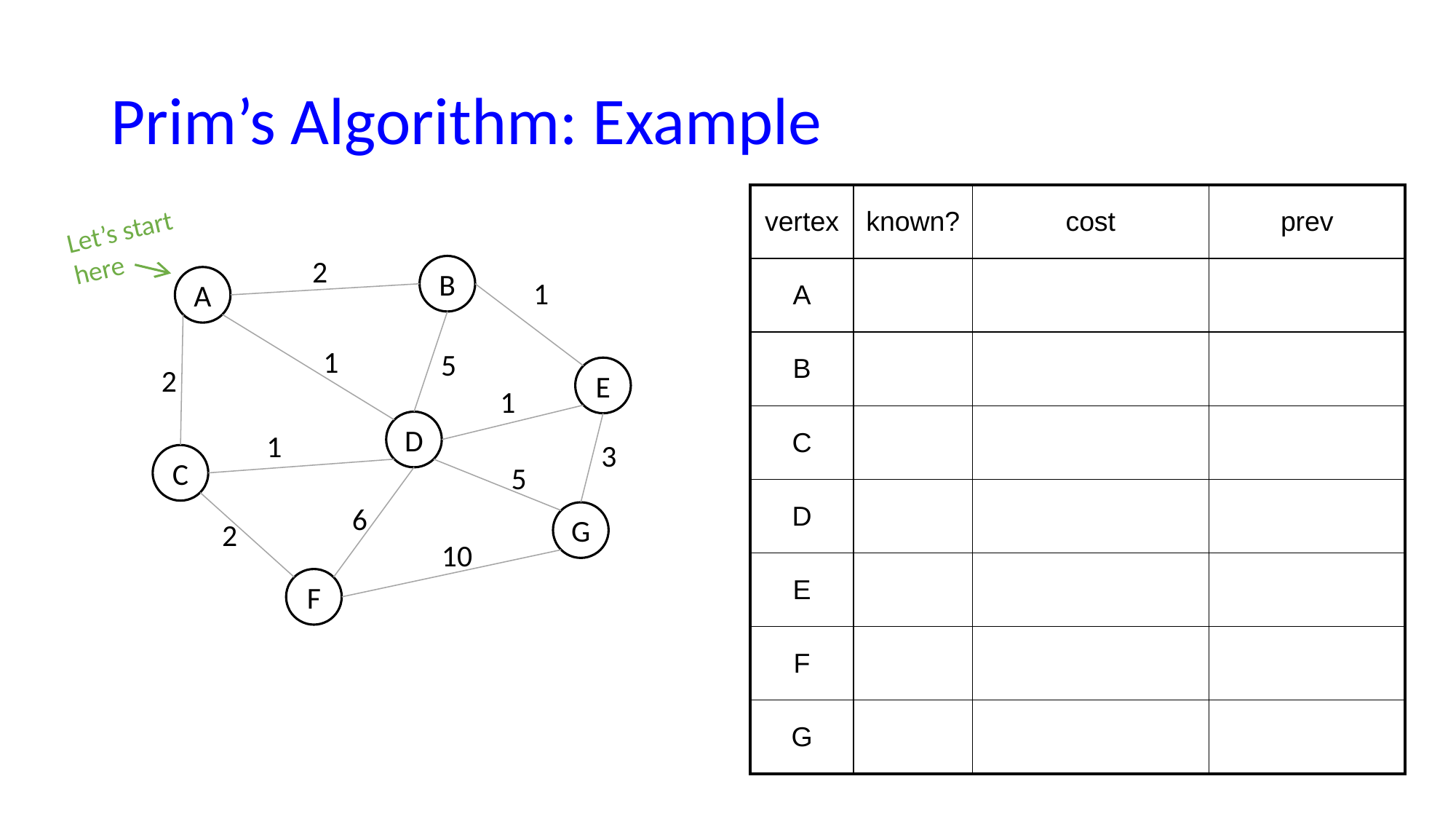

# Prim’s Algorithm: Example
| vertex | known? | cost | prev |
| --- | --- | --- | --- |
| A |  |  |  |
| B |  |  |  |
| C |  |  |  |
| D |  |  |  |
| E |  |  |  |
| F |  |  |  |
| G |  |  |  |

2
B
A
1
1
5
2
E
1
D
1
3
C
5
6
G
2
10
F
Let’s start here